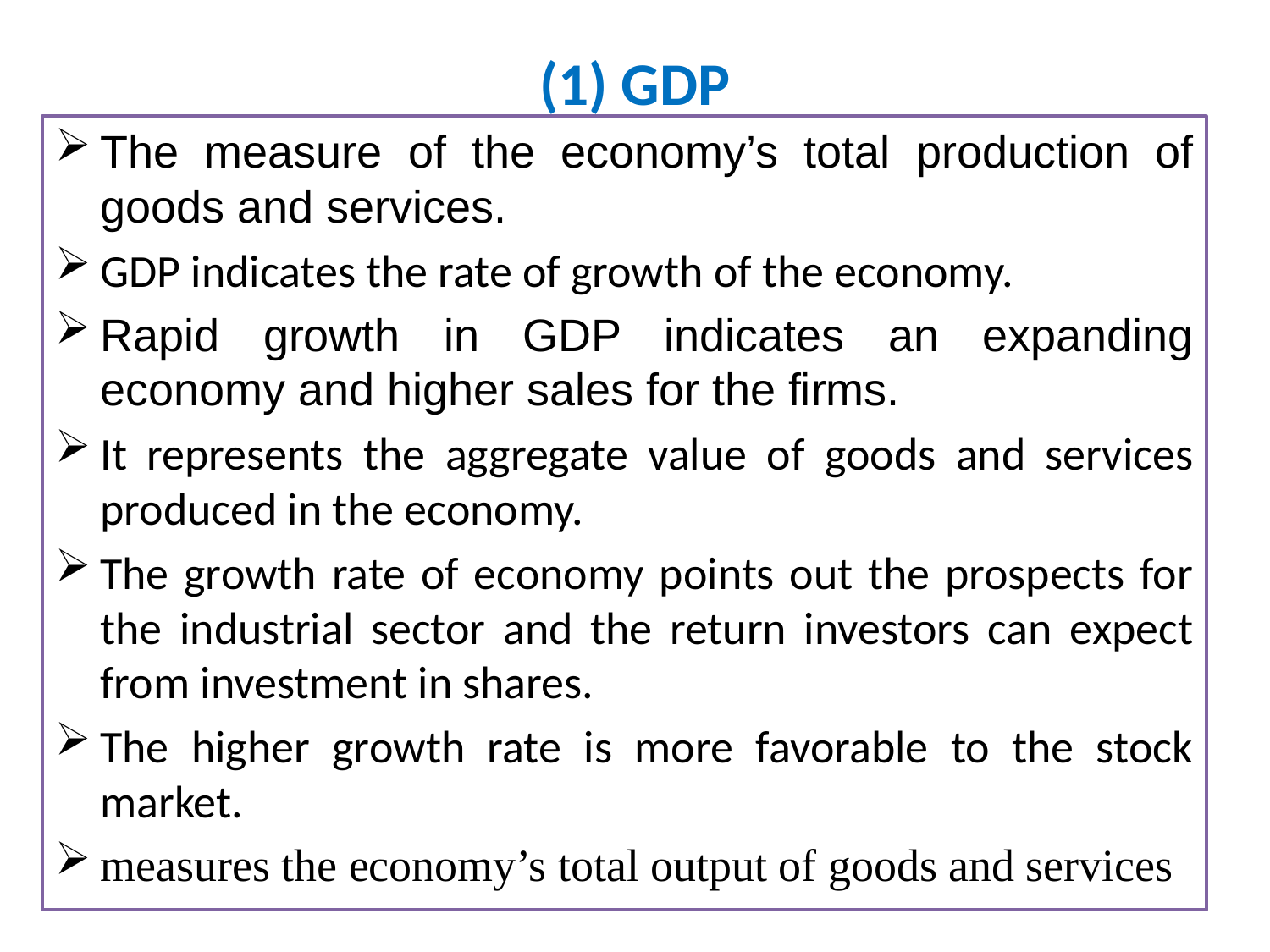

# (1) GDP
The measure of the economy’s total production of goods and services.
GDP indicates the rate of growth of the economy.
Rapid growth in GDP indicates an expanding economy and higher sales for the firms.
It represents the aggregate value of goods and services produced in the economy.
The growth rate of economy points out the prospects for the industrial sector and the return investors can expect from investment in shares.
The higher growth rate is more favorable to the stock market.
measures the economy’s total output of goods and services